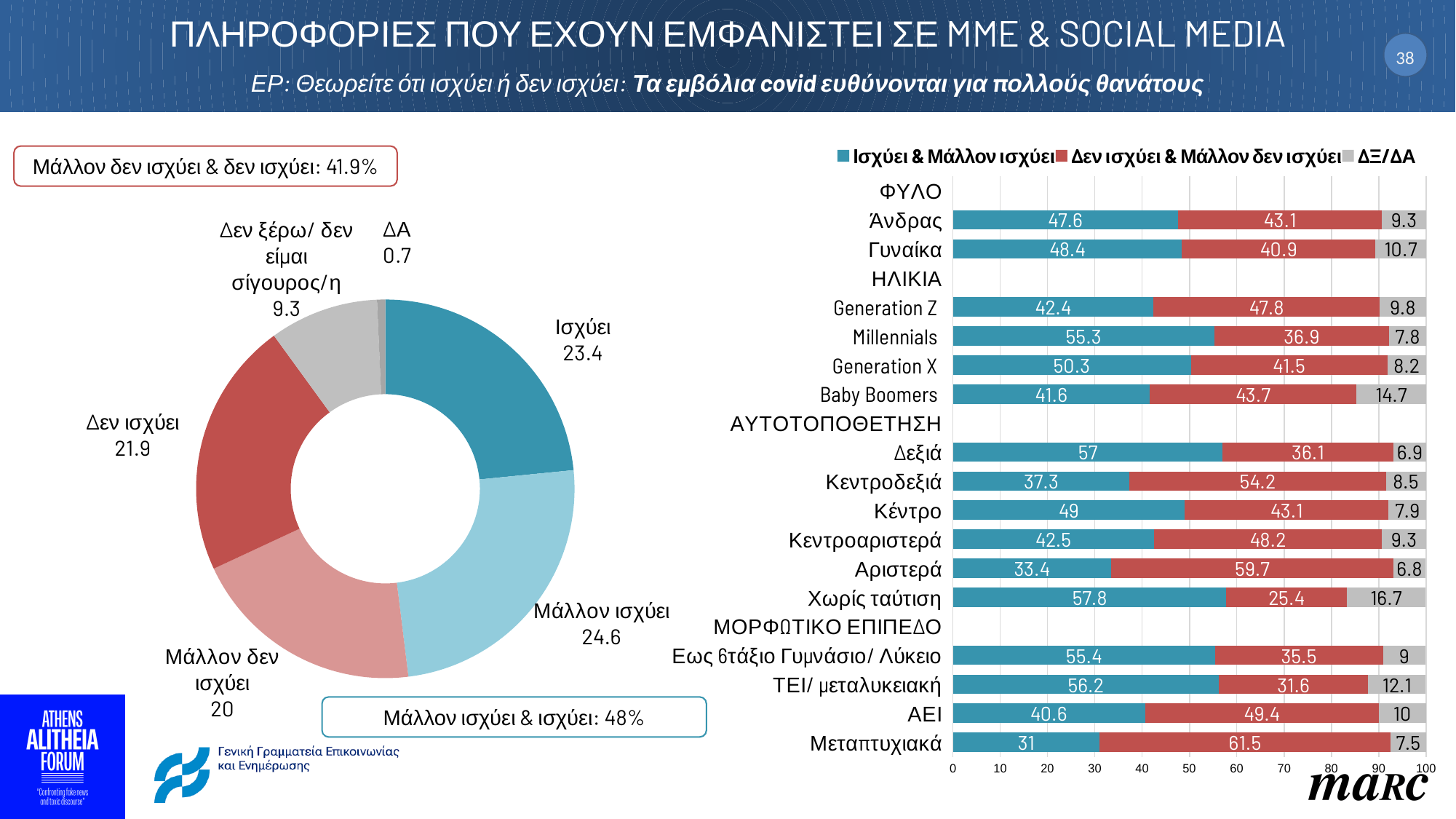

# ΠΛΗΡΟΦΟΡΙΕΣ ΠΟΥ ΕΧΟΥΝ ΕΜΦΑΝΙΣΤΕΙ ΣΕ MME & SOCIAL MEDIA ΕΡ: Θεωρείτε ότι ισχύει ή δεν ισχύει: Τα εμβόλια covid ευθύνονται για πολλούς θανάτους
38

### Chart

| Category | Iσχύει & Μάλλον ισχύει | Δεν ισχύει & Μάλλον δεν ισχύει | ΔΞ/ΔΑ |
|---|---|---|---|
| ΦΥΛΟ | None | None | None |
| Άνδρας | 47.599999999999994 | 43.099999999999994 | 9.299999999999999 |
| Γυναίκα | 48.4 | 40.9 | 10.700000000000001 |
| ΗΛΙΚΙΑ | None | None | None |
| Generation Z  | 42.400000000000006 | 47.8 | 9.799999999999999 |
| Millennials  | 55.3 | 36.9 | 7.8 |
| Generation X  | 50.3 | 41.5 | 8.200000000000001 |
| Baby Boomers  | 41.599999999999994 | 43.7 | 14.7 |
| ΑΥΤΟΤΟΠΟΘΕΤΗΣΗ | None | None | None |
| Δεξιά | 57.0 | 36.099999999999994 | 6.9 |
| Κεντροδεξιά | 37.3 | 54.2 | 8.5 |
| Κέντρο | 49.0 | 43.099999999999994 | 7.9 |
| Κεντροαριστερά | 42.5 | 48.2 | 9.3 |
| Αριστερά | 33.4 | 59.699999999999996 | 6.8 |
| Χωρίς ταύτιση | 57.8 | 25.4 | 16.7 |
| ΜΟΡΦΩΤΙΚΟ ΕΠΙΠΕΔΟ | None | None | None |
| Εως 6τάξιο Γυμνάσιο/ Λύκειο | 55.400000000000006 | 35.5 | 9.0 |
| ΤΕΙ/ μεταλυκειακή | 56.2 | 31.6 | 12.1 |
| ΑΕΙ | 40.6 | 49.400000000000006 | 10.0 |
| Μεταπτυχιακά | 31.0 | 61.5 | 7.5 |
Μάλλον δεν ισχύει & δεν ισχύει: 41.9%

### Chart

| Category | Στήλη1 |
|---|---|
| Ισχύει | 23.4 |
| Μάλλον ισχύει | 24.6 |
| Μάλλον δεν ισχύει | 20.0 |
| Δεν ισχύει | 21.9 |
| Δεν ξέρω/ δεν είμαι σίγουρος/η | 9.3 |
| ΔΑ | 0.7 |
Μάλλον ισχύει & ισχύει: 48%